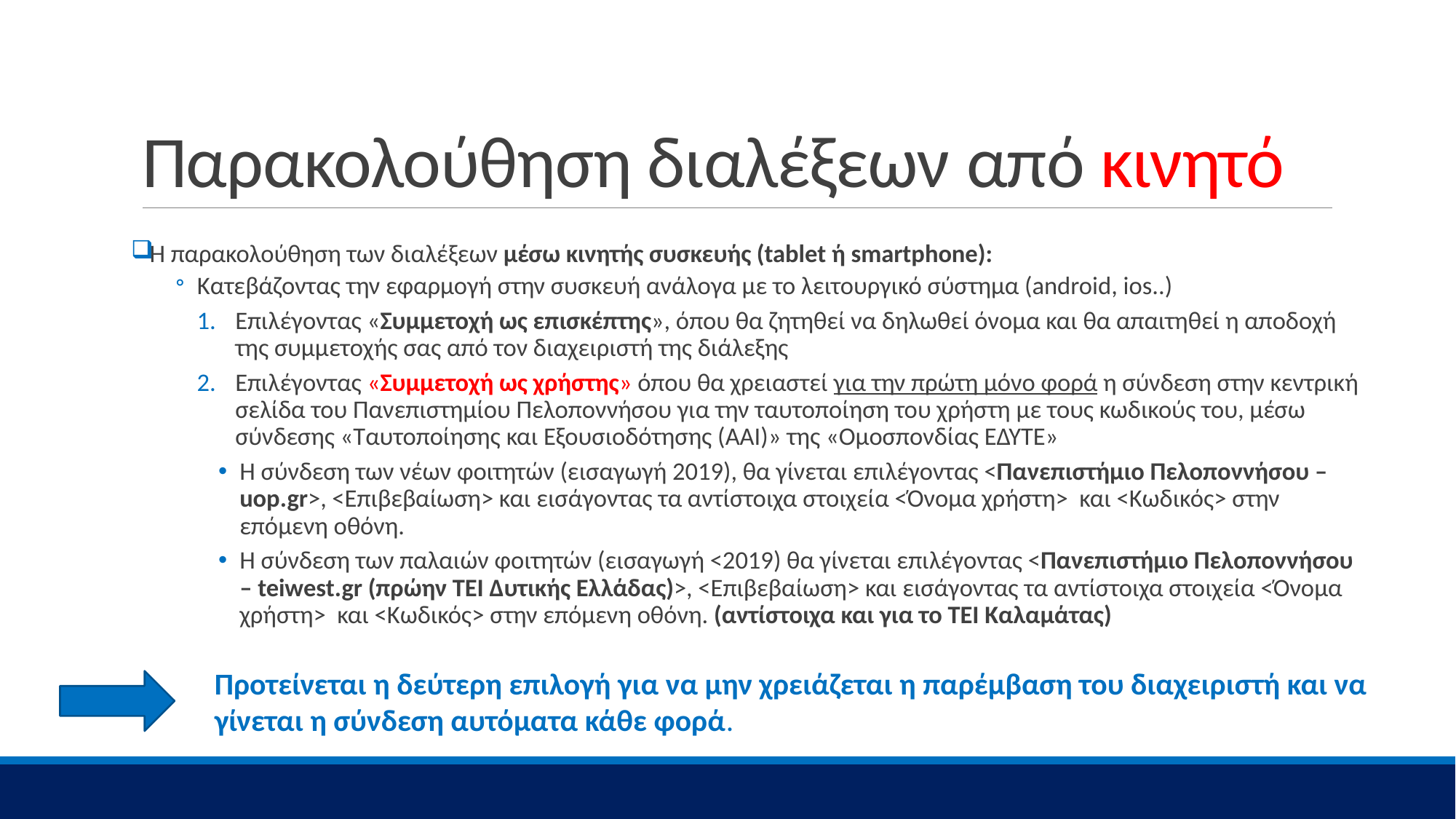

# Παρακολούθηση διαλέξεων από κινητό
Η παρακολούθηση των διαλέξεων μέσω κινητής συσκευής (tablet ή smartphone):
Κατεβάζοντας την εφαρμογή στην συσκευή ανάλογα με το λειτουργικό σύστημα (android, ios..)
Επιλέγοντας «Συμμετοχή ως επισκέπτης», όπου θα ζητηθεί να δηλωθεί όνομα και θα απαιτηθεί η αποδοχή της συμμετοχής σας από τον διαχειριστή της διάλεξης
Επιλέγοντας «Συμμετοχή ως χρήστης» όπου θα χρειαστεί για την πρώτη μόνο φορά η σύνδεση στην κεντρική σελίδα του Πανεπιστημίου Πελοποννήσου για την ταυτοποίηση του χρήστη με τους κωδικούς του, μέσω σύνδεσης «Ταυτοποίησης και Εξουσιοδότησης (AAI)» της «Ομοσπονδίας ΕΔΥΤΕ»
Η σύνδεση των νέων φοιτητών (εισαγωγή 2019), θα γίνεται επιλέγοντας <Πανεπιστήμιο Πελοποννήσου – uop.gr>, <Επιβεβαίωση> και εισάγοντας τα αντίστοιχα στοιχεία <Όνομα χρήστη>  και <Κωδικός> στην επόμενη οθόνη.
Η σύνδεση των παλαιών φοιτητών (εισαγωγή <2019) θα γίνεται επιλέγοντας <Πανεπιστήμιο Πελοποννήσου – teiwest.gr (πρώην ΤΕΙ Δυτικής Ελλάδας)>, <Επιβεβαίωση> και εισάγοντας τα αντίστοιχα στοιχεία <Όνομα χρήστη>  και <Κωδικός> στην επόμενη οθόνη. (αντίστοιχα και για το ΤΕΙ Καλαμάτας)

Προτείνεται η δεύτερη επιλογή για να μην χρειάζεται η παρέμβαση του διαχειριστή και να γίνεται η σύνδεση αυτόματα κάθε φορά.